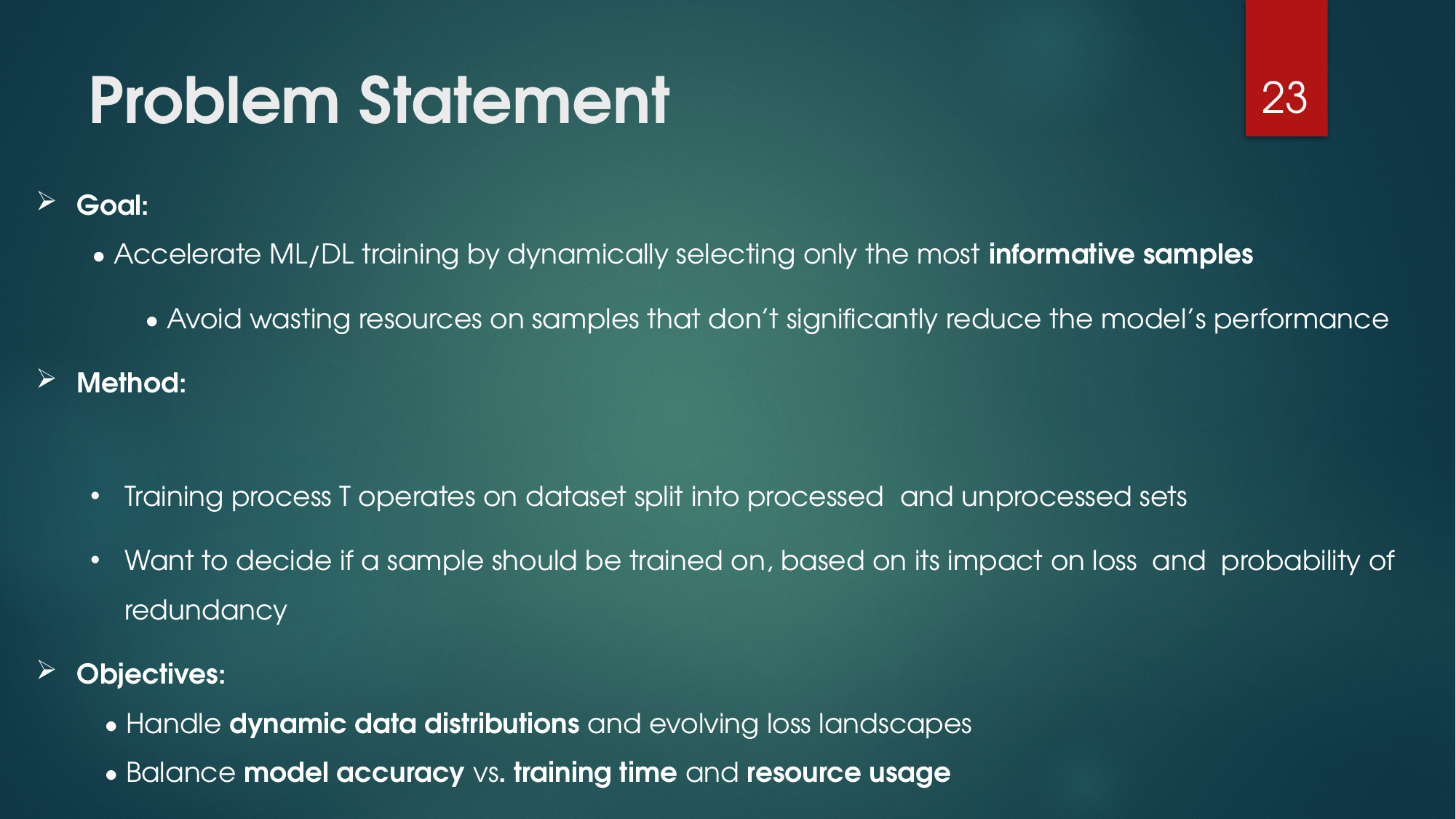

23
# Problem Statement
Goal:
  • Accelerate ML/DL training by dynamically selecting only the most informative samples
	• Avoid wasting resources on samples that don’t significantly reduce the model’s performance
Method:
Training process T operates on dataset split into processed ​ and unprocessed sets
Want to decide if a sample should be trained on, based on its impact on loss  and  probability of redundancy
Objectives:
 • Handle dynamic data distributions and evolving loss landscapes
 • Balance model accuracy vs. training time and resource usage